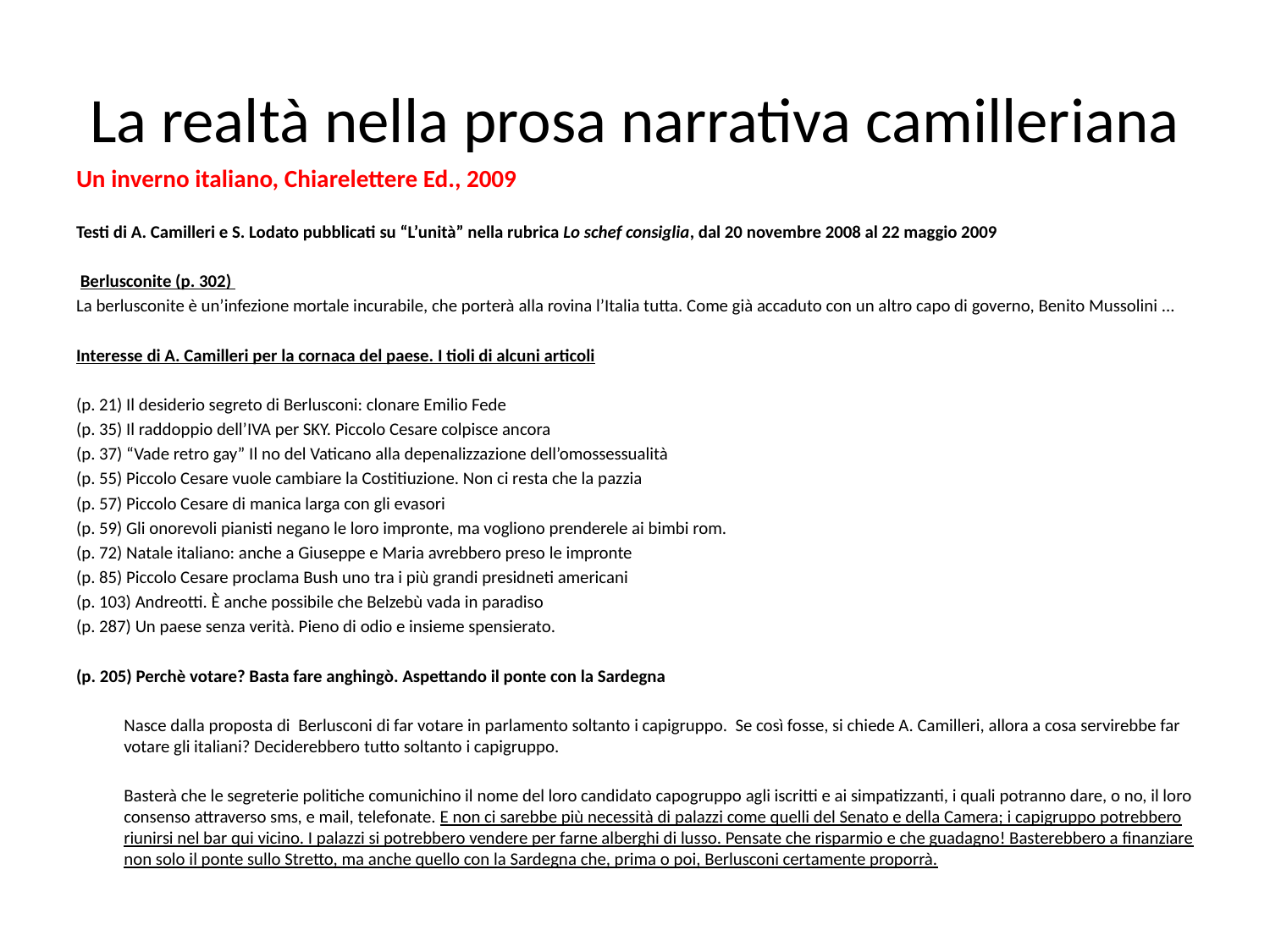

# La realtà nella prosa narrativa camilleriana
Un inverno italiano, Chiarelettere Ed., 2009

Testi di A. Camilleri e S. Lodato pubblicati su “L’unità” nella rubrica Lo schef consiglia, dal 20 novembre 2008 al 22 maggio 2009

 Berlusconite (p. 302)
La berlusconite è un’infezione mortale incurabile, che porterà alla rovina l’Italia tutta. Come già accaduto con un altro capo di governo, Benito Mussolini ...

Interesse di A. Camilleri per la cornaca del paese. I tioli di alcuni articoli

(p. 21) Il desiderio segreto di Berlusconi: clonare Emilio Fede
(p. 35) Il raddoppio dell’IVA per SKY. Piccolo Cesare colpisce ancora
(p. 37) “Vade retro gay” Il no del Vaticano alla depenalizzazione dell’omossessualità
(p. 55) Piccolo Cesare vuole cambiare la Costitiuzione. Non ci resta che la pazzia
(p. 57) Piccolo Cesare di manica larga con gli evasori
(p. 59) Gli onorevoli pianisti negano le loro impronte, ma vogliono prenderele ai bimbi rom.
(p. 72) Natale italiano: anche a Giuseppe e Maria avrebbero preso le impronte
(p. 85) Piccolo Cesare proclama Bush uno tra i più grandi presidneti americani
(p. 103) Andreotti. È anche possibile che Belzebù vada in paradiso
(p. 287) Un paese senza verità. Pieno di odio e insieme spensierato.

(p. 205) Perchè votare? Basta fare anghingò. Aspettando il ponte con la Sardegna

	Nasce dalla proposta di  Berlusconi di far votare in parlamento soltanto i capigruppo.  Se così fosse, si chiede A. Camilleri, allora a cosa servirebbe far votare gli italiani? Deciderebbero tutto soltanto i capigruppo.

	Basterà che le segreterie politiche comunichino il nome del loro candidato capogruppo agli iscritti e ai simpatizzanti, i quali potranno dare, o no, il loro consenso attraverso sms, e mail, telefonate. E non ci sarebbe più necessità di palazzi come quelli del Senato e della Camera; i capigruppo potrebbero riunirsi nel bar qui vicino. I palazzi si potrebbero vendere per farne alberghi di lusso. Pensate che risparmio e che guadagno! Basterebbero a finanziare non solo il ponte sullo Stretto, ma anche quello con la Sardegna che, prima o poi, Berlusconi certamente proporrà.